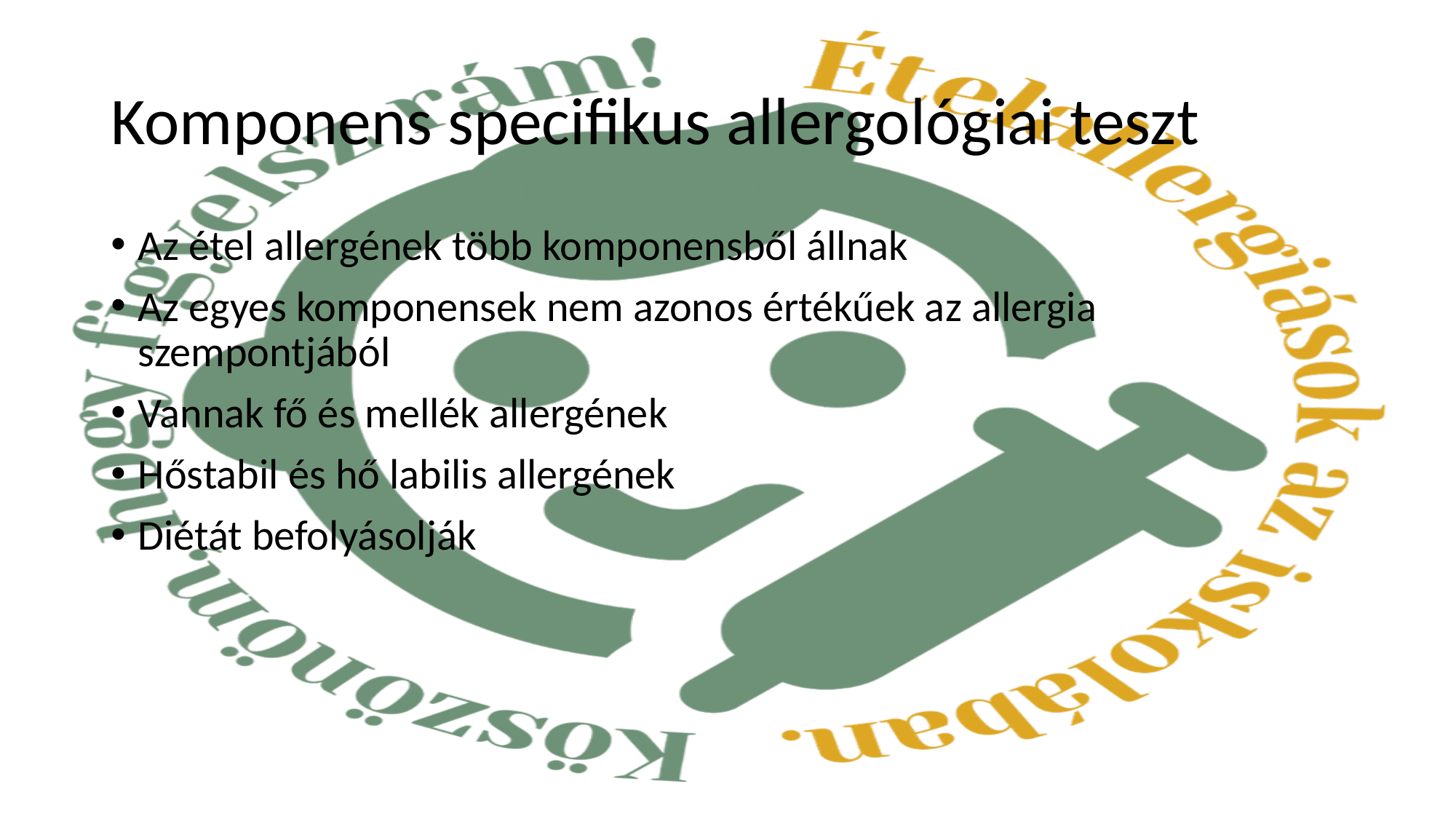

# Komponens specifikus allergológiai teszt
Az étel allergének több komponensből állnak
Az egyes komponensek nem azonos értékűek az allergia szempontjából
Vannak fő és mellék allergének
Hőstabil és hő labilis allergének
Diétát befolyásolják